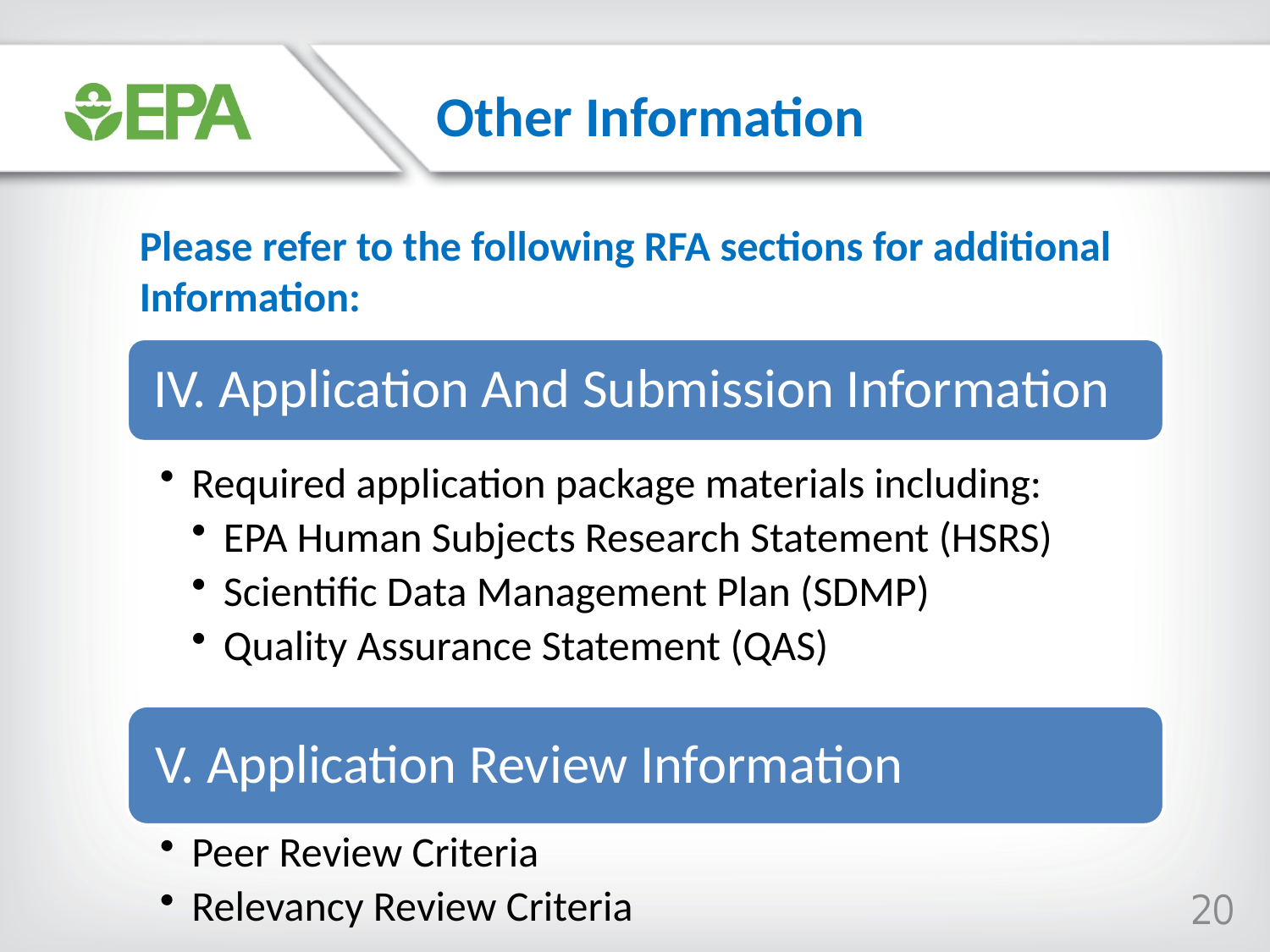

Other Information
Please refer to the following RFA sections for additional Information:
IV. Application And Submission Information
Required application package materials including:
EPA Human Subjects Research Statement (HSRS)
Scientific Data Management Plan (SDMP)
Quality Assurance Statement (QAS)
V. Application Review Information
Peer Review Criteria
Relevancy Review Criteria
20